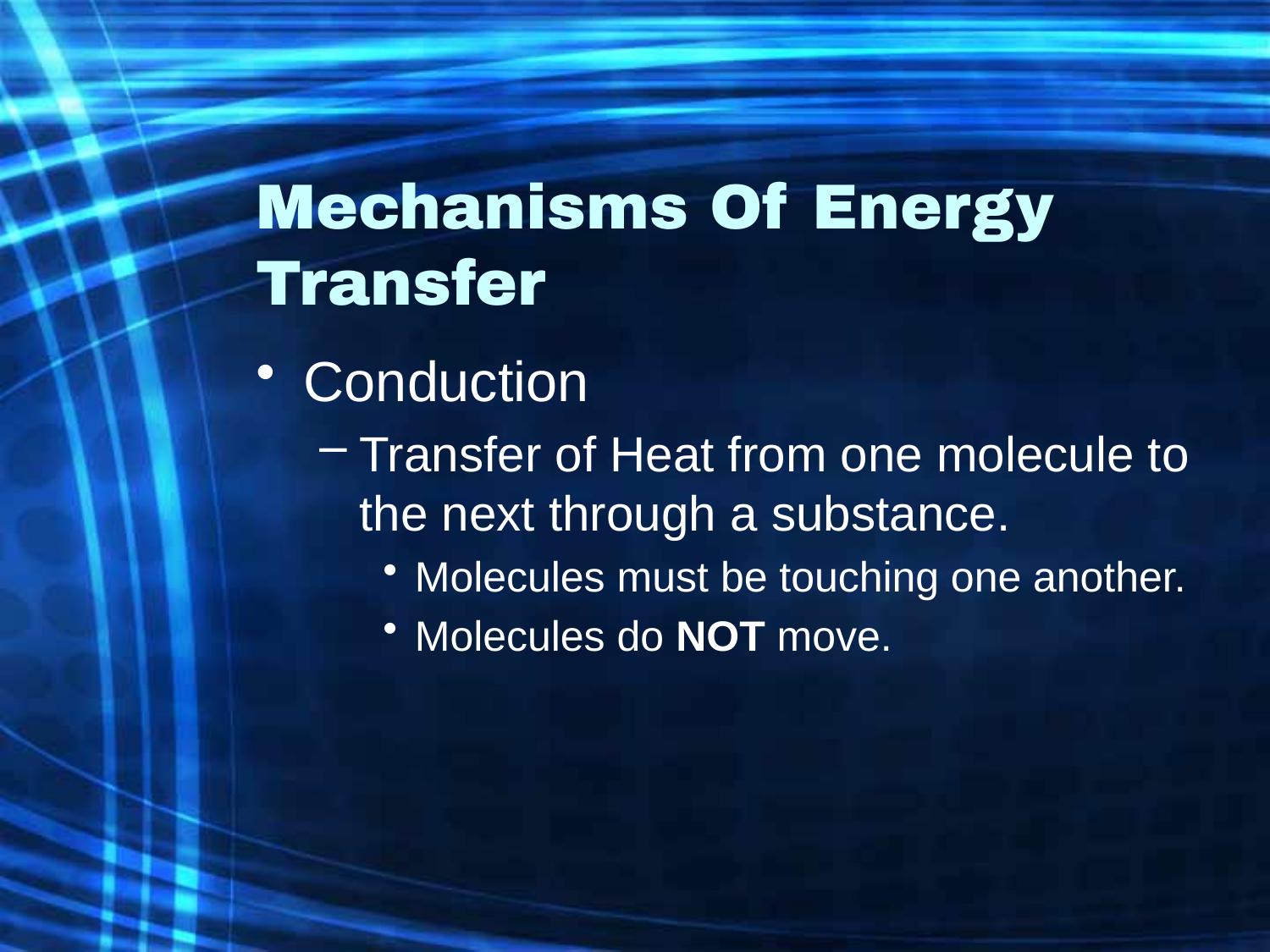

# Mechanisms Of Energy Transfer
Conduction
Transfer of Heat from one molecule to the next through a substance.
Molecules must be touching one another.
Molecules do NOT move.